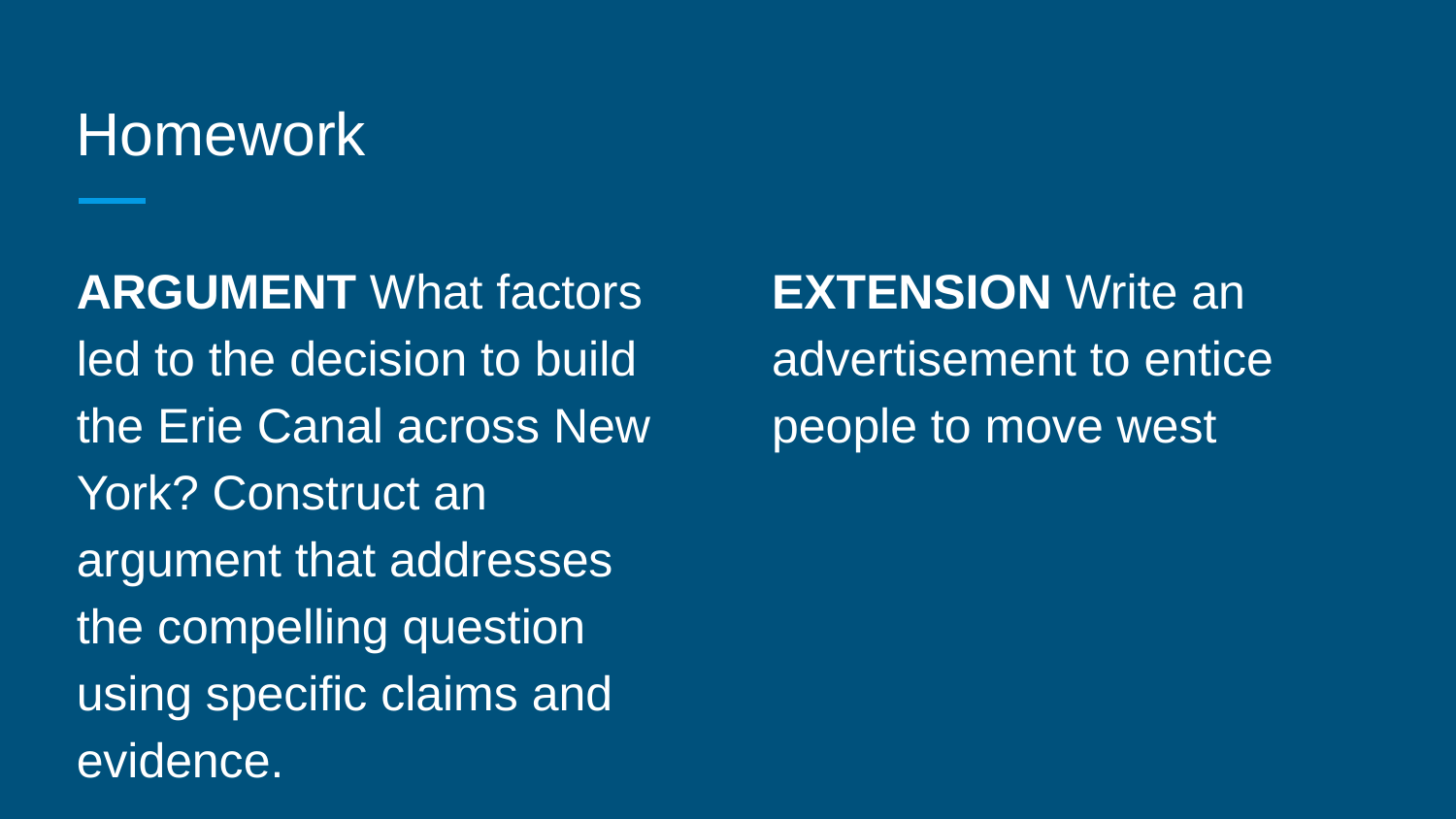

# Homework
ARGUMENT What factors led to the decision to build the Erie Canal across New York? Construct an argument that addresses the compelling question using specific claims and evidence.

EXTENSION Write an advertisement to entice people to move west